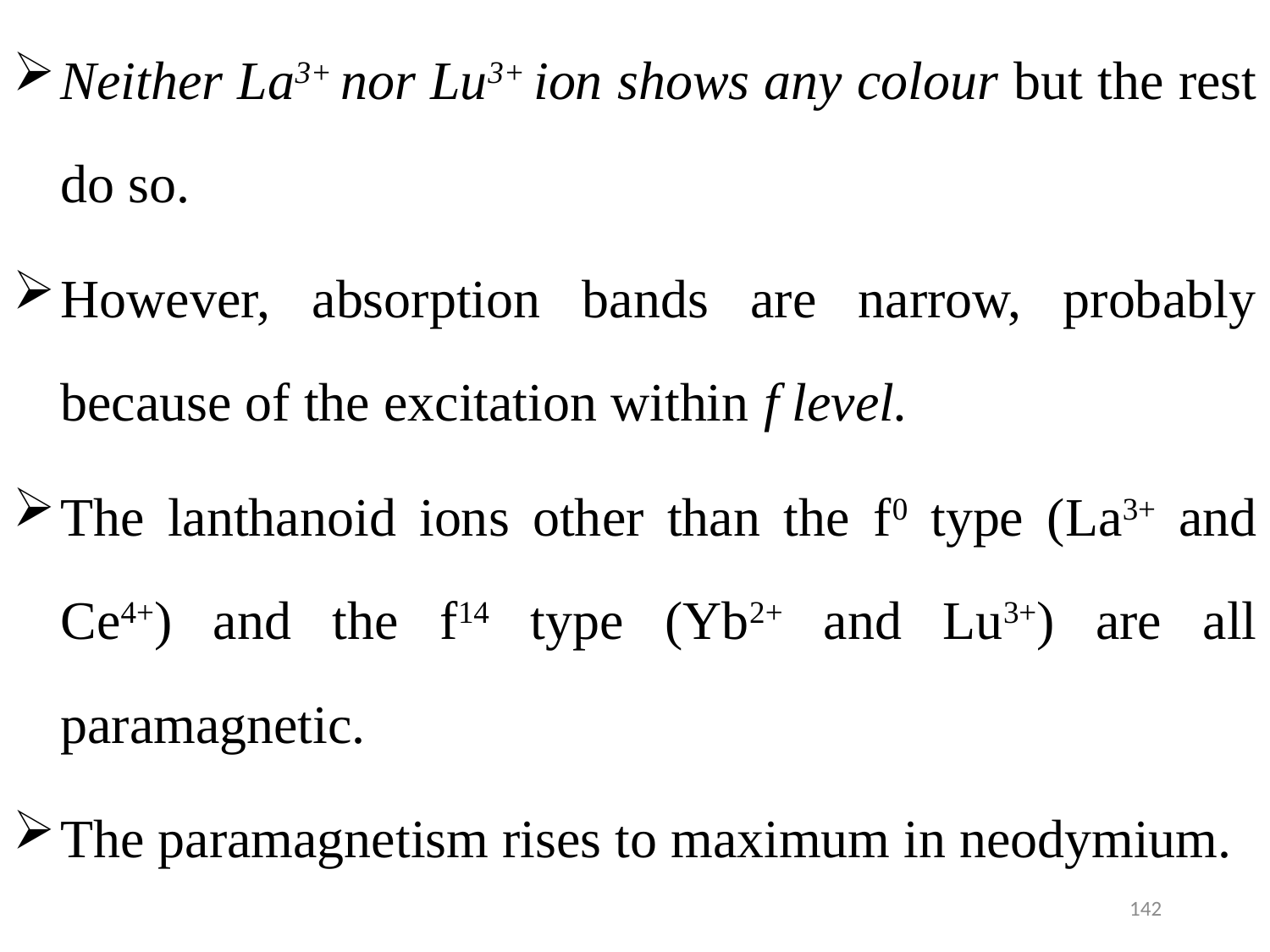

Neither La3+ nor Lu3+ ion shows any colour but the rest do so.
However, absorption bands are narrow, probably because of the excitation within f level.
The lanthanoid ions other than the f0 type (La3+ and Ce4+) and the f14 type (Yb2+ and Lu3+) are all paramagnetic.
The paramagnetism rises to maximum in neodymium.

142